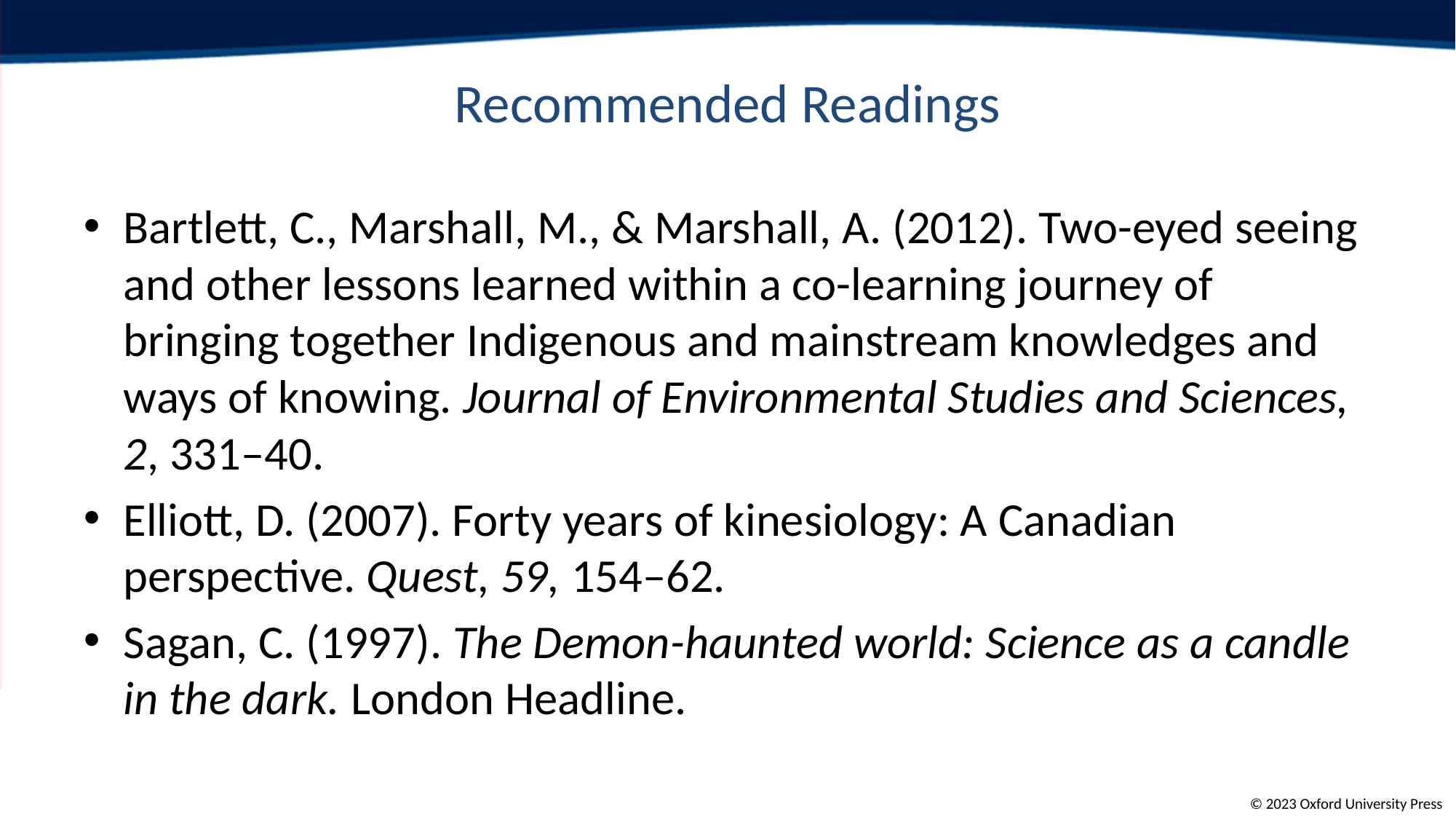

# Recommended Readings
Bartlett, C., Marshall, M., & Marshall, A. (2012). Two-eyed seeing and other lessons learned within a co-learning journey of bringing together Indigenous and mainstream knowledges and ways of knowing. Journal of Environmental Studies and Sciences, 2, 331–40.
Elliott, D. (2007). Forty years of kinesiology: A Canadian perspective. Quest, 59, 154–62.
Sagan, C. (1997). The Demon-haunted world: Science as a candle in the dark. London Headline.